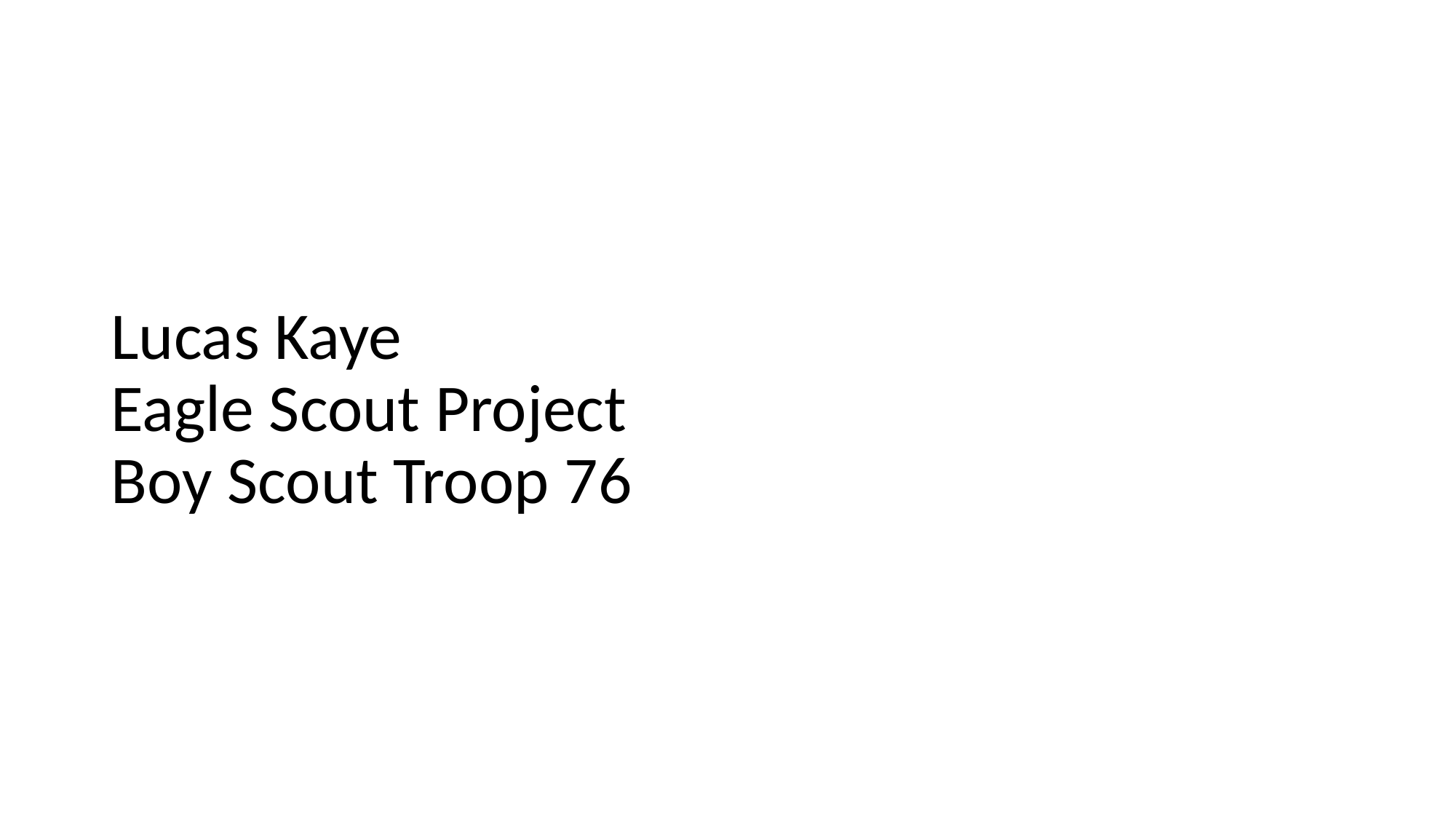

# Lucas Kaye Eagle Scout Project Boy Scout Troop 76